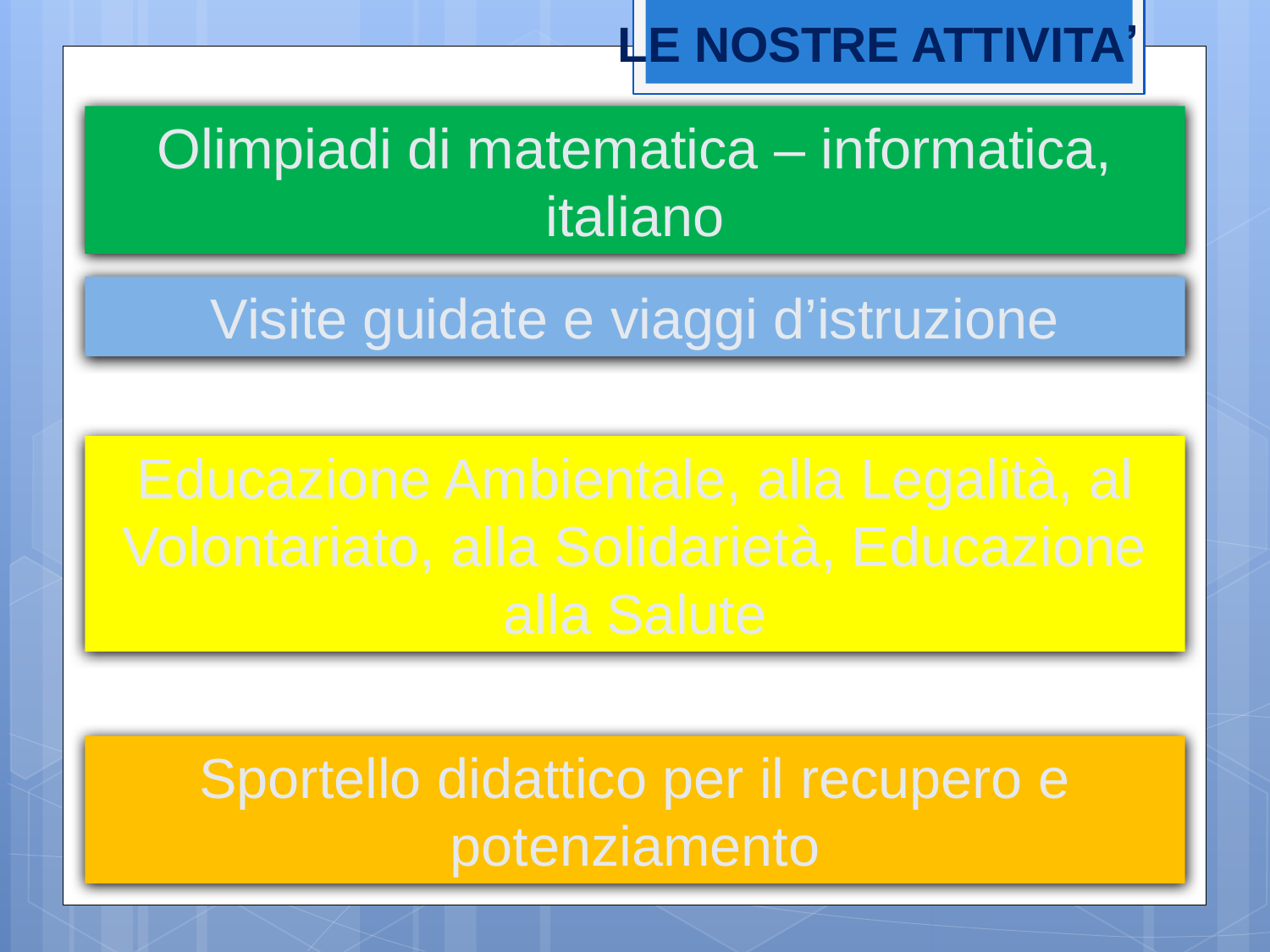

LE NOSTRE ATTIVITA’
Olimpiadi di matematica – informatica, italiano
Visite guidate e viaggi d’istruzione
Educazione Ambientale, alla Legalità, al Volontariato, alla Solidarietà, Educazione alla Salute
Sportello didattico per il recupero e potenziamento